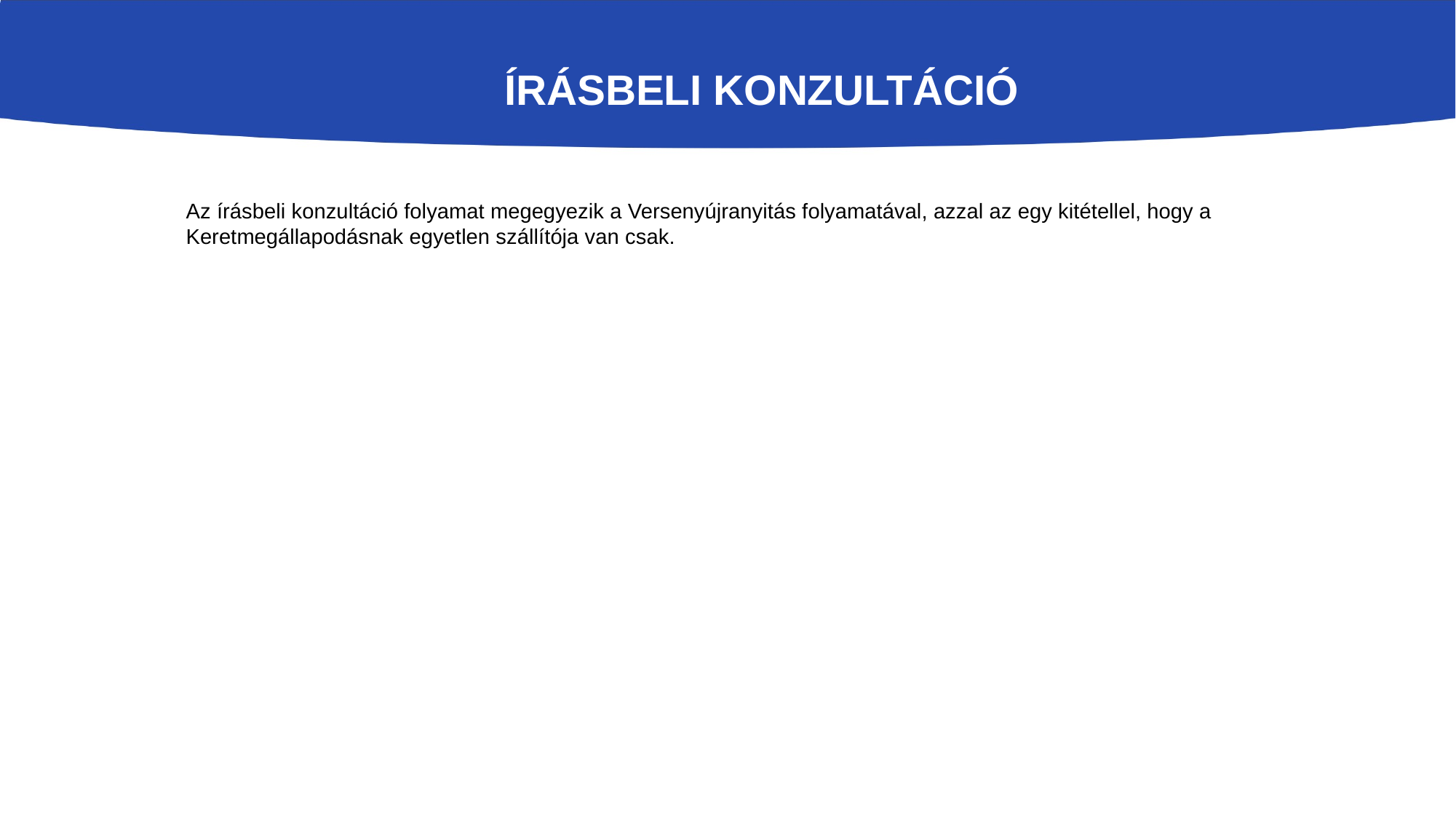

# Írásbeli konzultáció
Az írásbeli konzultáció folyamat megegyezik a Versenyújranyitás folyamatával, azzal az egy kitétellel, hogy a Keretmegállapodásnak egyetlen szállítója van csak.